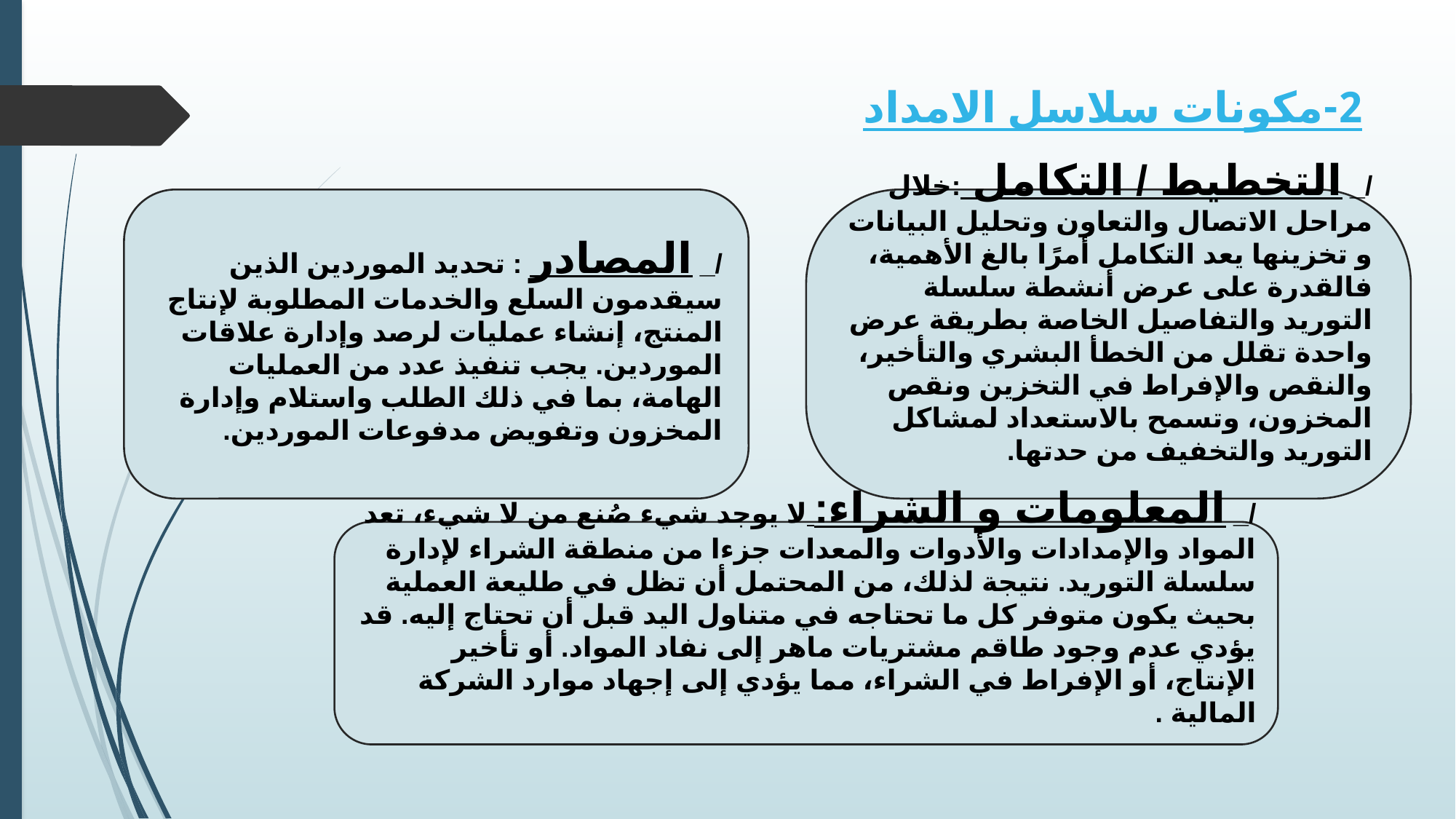

# 2-مكونات سلاسل الامداد
/_ المصادر : تحديد الموردين الذين سيقدمون السلع والخدمات المطلوبة لإنتاج المنتج، إنشاء عمليات لرصد وإدارة علاقات الموردين. يجب تنفيذ عدد من العمليات الهامة، بما في ذلك الطلب واستلام وإدارة المخزون وتفويض مدفوعات الموردين.

/_ التخطيط / التكامل :خلال مراحل الاتصال والتعاون وتحليل البيانات و تخزينها يعد التكامل أمرًا بالغ الأهمية، فالقدرة على عرض أنشطة سلسلة التوريد والتفاصيل الخاصة بطريقة عرض واحدة تقلل من الخطأ البشري والتأخير، والنقص والإفراط في التخزين ونقص المخزون، وتسمح بالاستعداد لمشاكل التوريد والتخفيف من حدتها.

/_ المعلومات و الشراء: لا يوجد شيء صُنع من لا شيء، تعد المواد والإمدادات والأدوات والمعدات جزءا من منطقة الشراء لإدارة سلسلة التوريد. نتيجة لذلك، من المحتمل أن تظل في طليعة العملية بحيث يكون متوفر كل ما تحتاجه في متناول اليد قبل أن تحتاج إليه. قد يؤدي عدم وجود طاقم مشتريات ماهر إلى نفاد المواد. أو تأخير الإنتاج، أو الإفراط في الشراء، مما يؤدي إلى إجهاد موارد الشركة  المالية .